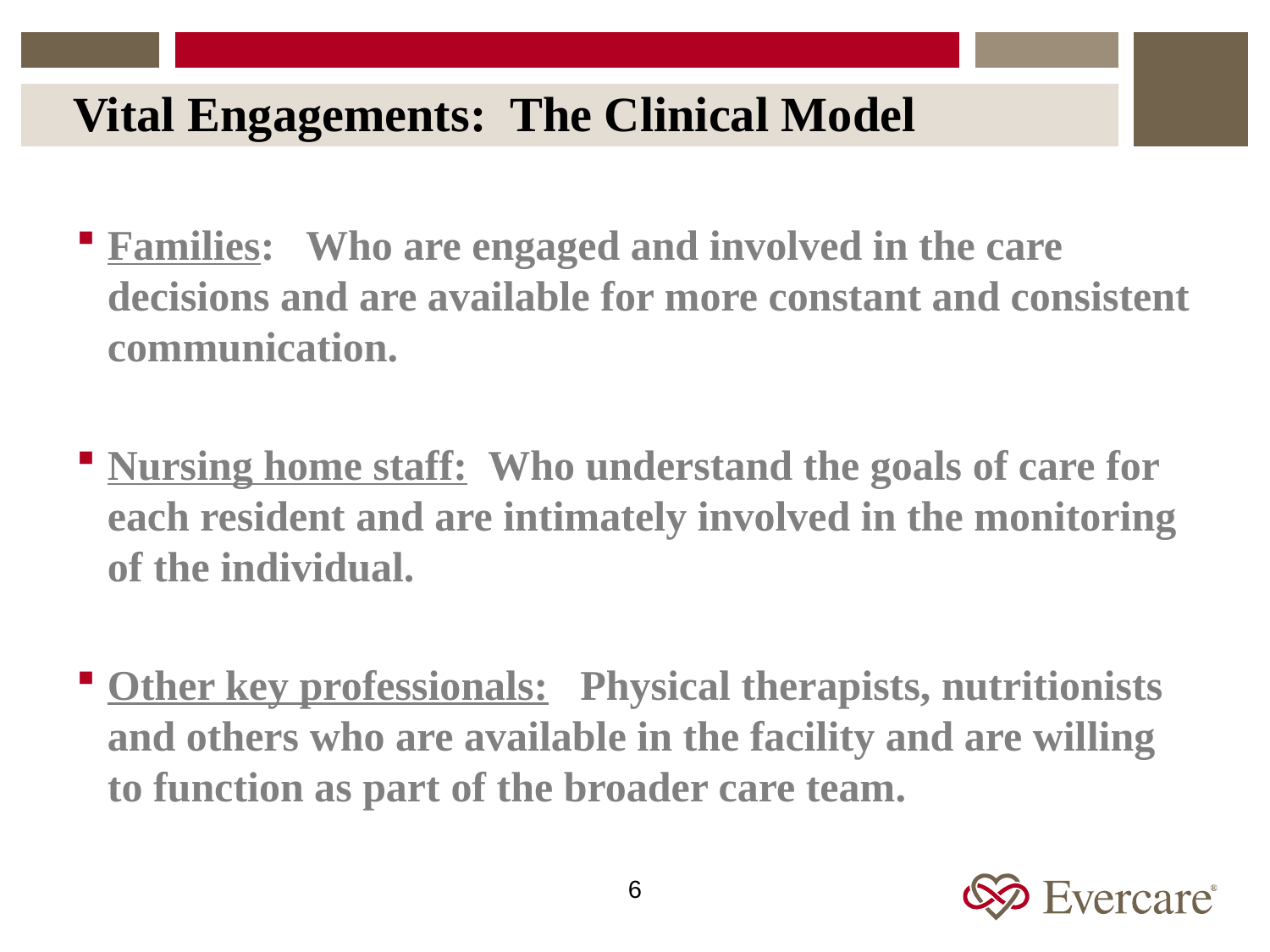

# Vital Engagements:  The Clinical Model
Families:   Who are engaged and involved in the care decisions and are available for more constant and consistent communication.

Nursing home staff:  Who understand the goals of care for each resident and are intimately involved in the monitoring of the individual.

Other key professionals:   Physical therapists, nutritionists and others who are available in the facility and are willing to function as part of the broader care team.
6